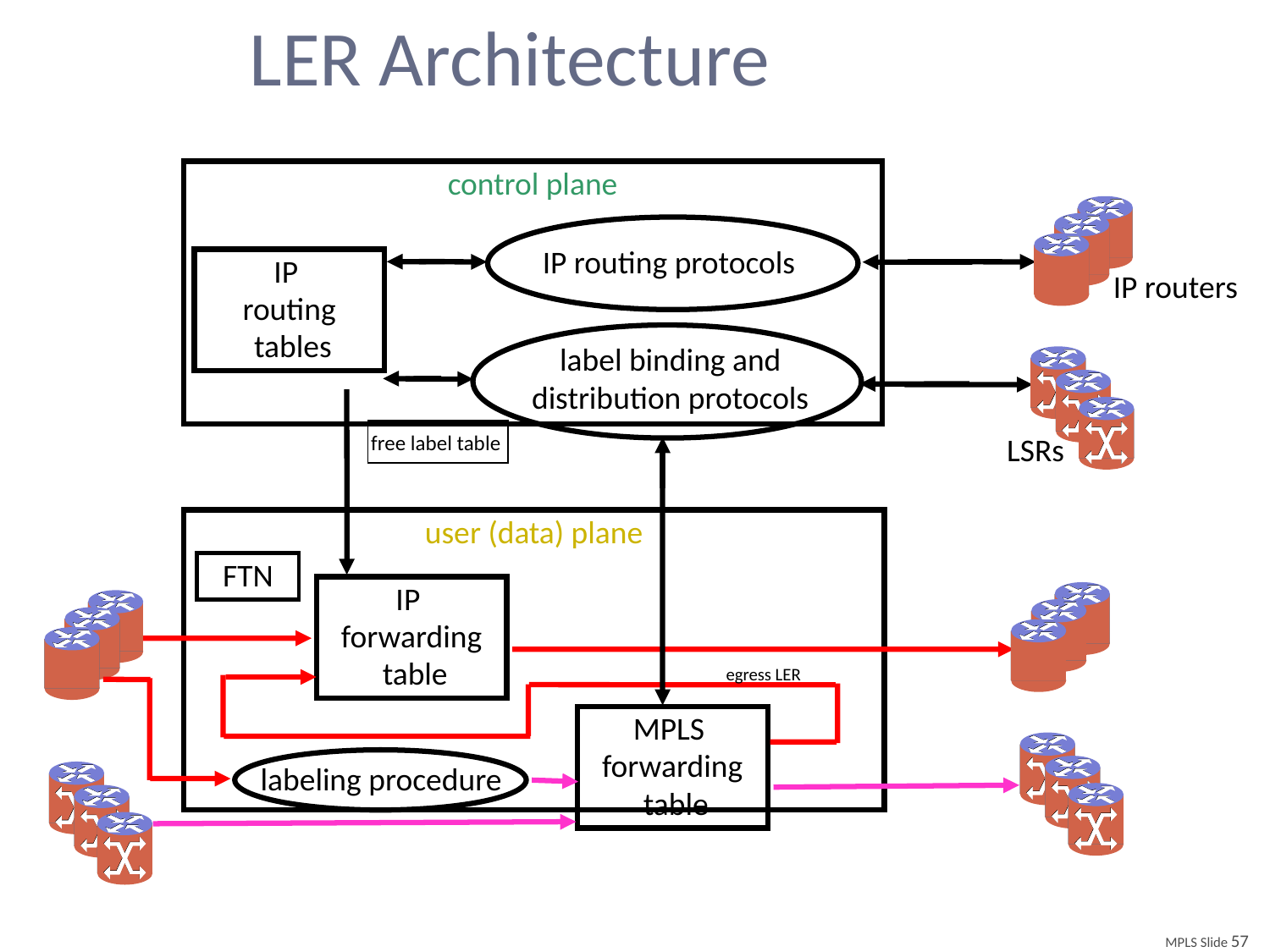

# LER Architecture
control plane

IP routers

IP routing protocols
IP
routing
 tables

label binding and distribution protocols

LSRs

free label table

user (data) plane

FTN
IP
forwarding
 table

egress LER

MPLS
forwarding
 table

labeling procedure